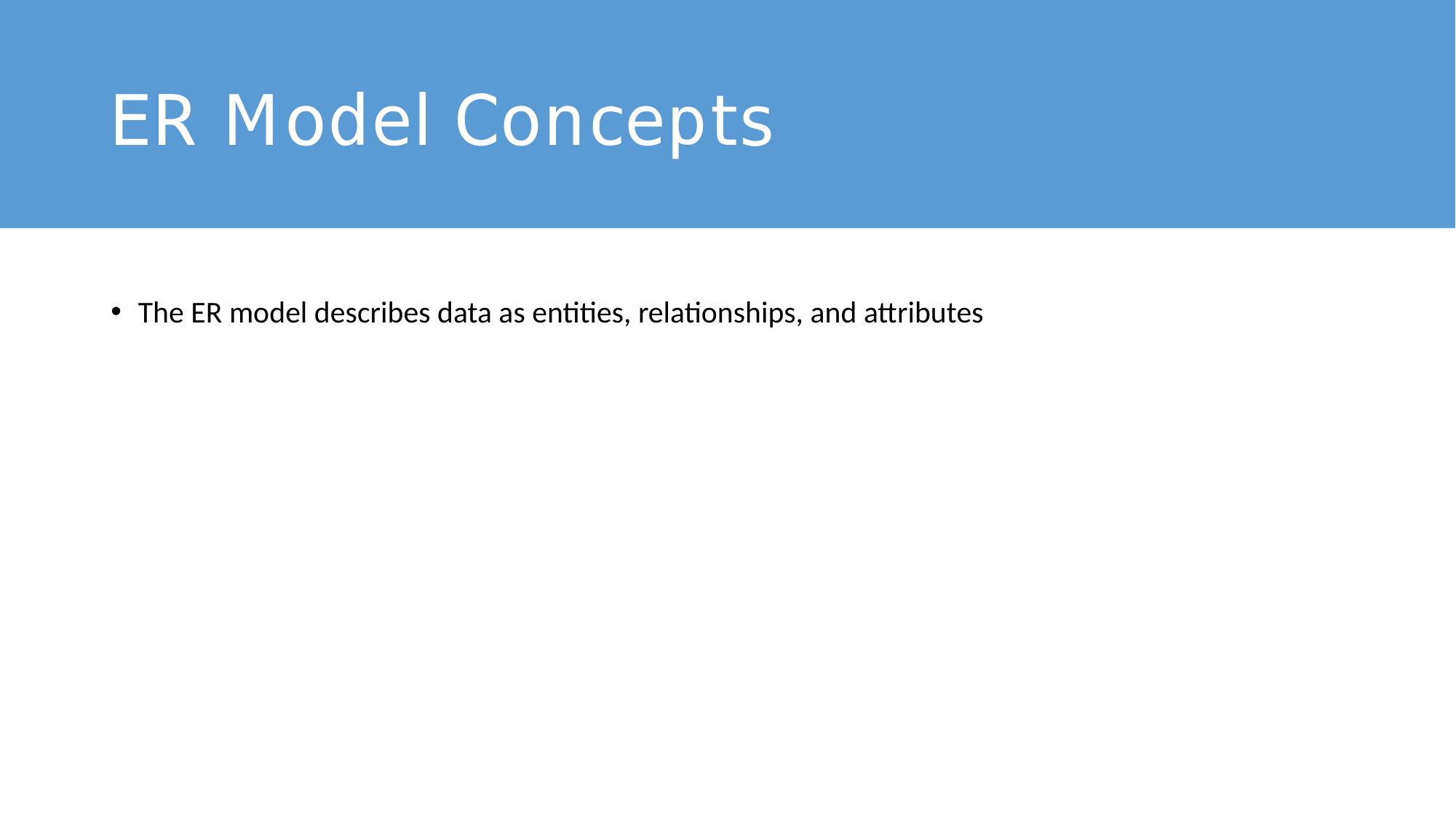

# ER Model Concepts
The ER model describes data as entities, relationships, and attributes